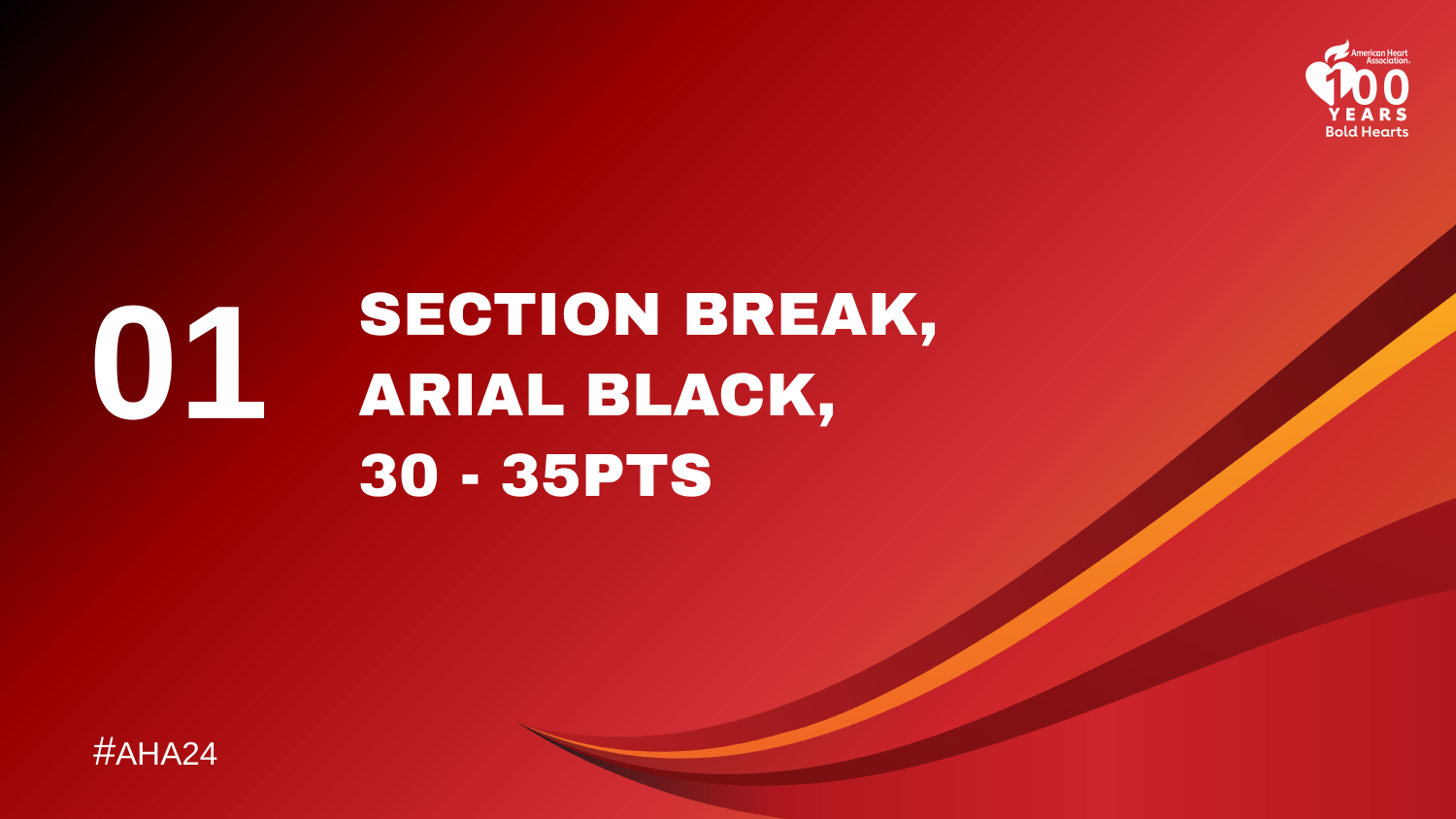

01
# Section Break, Arial black, 30 - 35pts